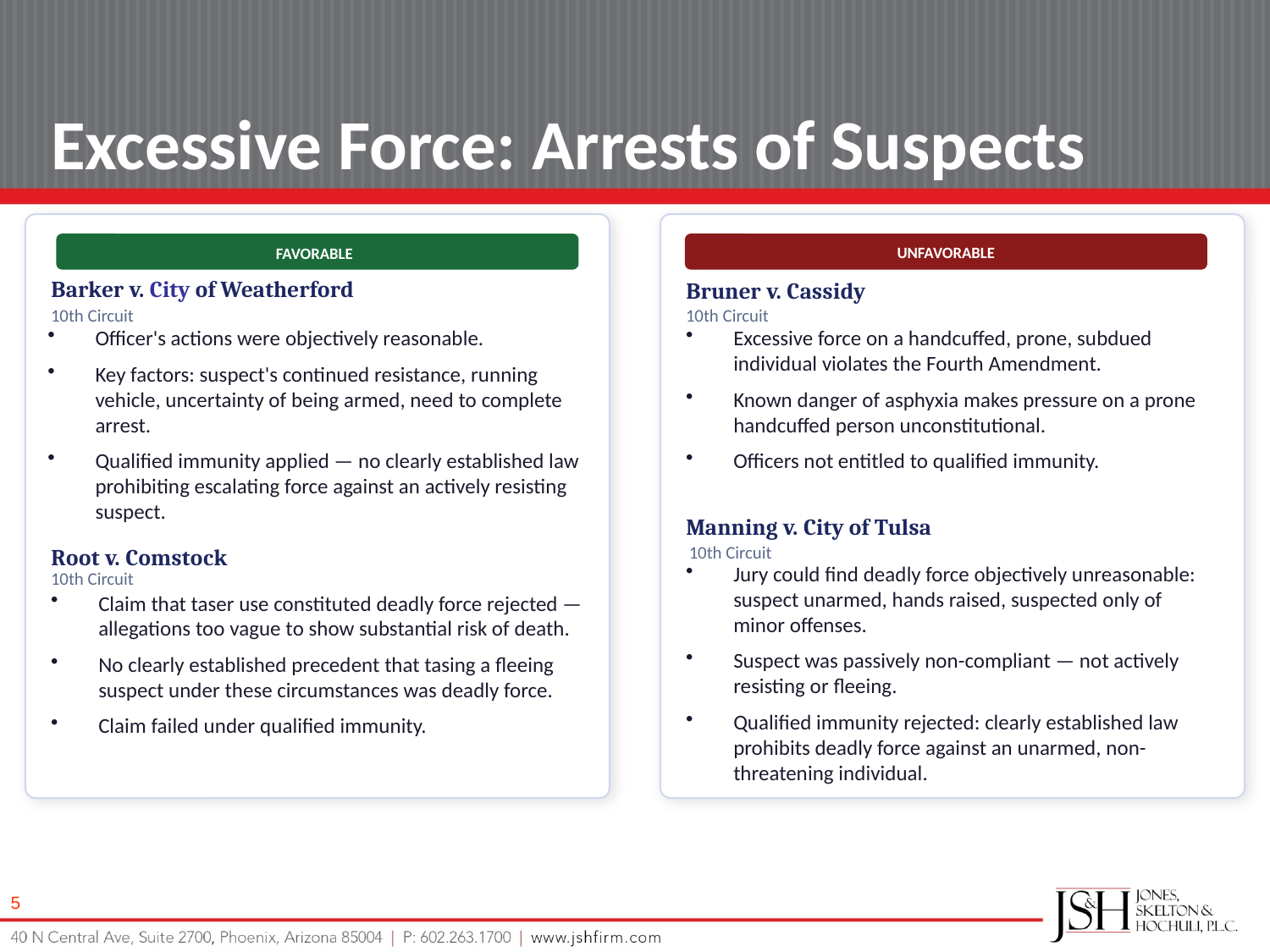

Excessive Force: Arrests of Suspects

UNFAVORABLE
FAVORABLE
Barker v. City of Weatherford
Bruner v. Cassidy
10th Circuit
10th Circuit
Officer's actions were objectively reasonable.
Key factors: suspect's continued resistance, running vehicle, uncertainty of being armed, need to complete arrest.
Qualified immunity applied — no clearly established law prohibiting escalating force against an actively resisting suspect.
Excessive force on a handcuffed, prone, subdued individual violates the Fourth Amendment.
Known danger of asphyxia makes pressure on a prone handcuffed person unconstitutional.
Officers not entitled to qualified immunity.
Manning v. City of Tulsa
Root v. Comstock
10th Circuit
Jury could find deadly force objectively unreasonable: suspect unarmed, hands raised, suspected only of minor offenses.
Suspect was passively non-compliant — not actively resisting or fleeing.
Qualified immunity rejected: clearly established law prohibits deadly force against an unarmed, non-threatening individual.
10th Circuit
Claim that taser use constituted deadly force rejected — allegations too vague to show substantial risk of death.
No clearly established precedent that tasing a fleeing suspect under these circumstances was deadly force.
Claim failed under qualified immunity.